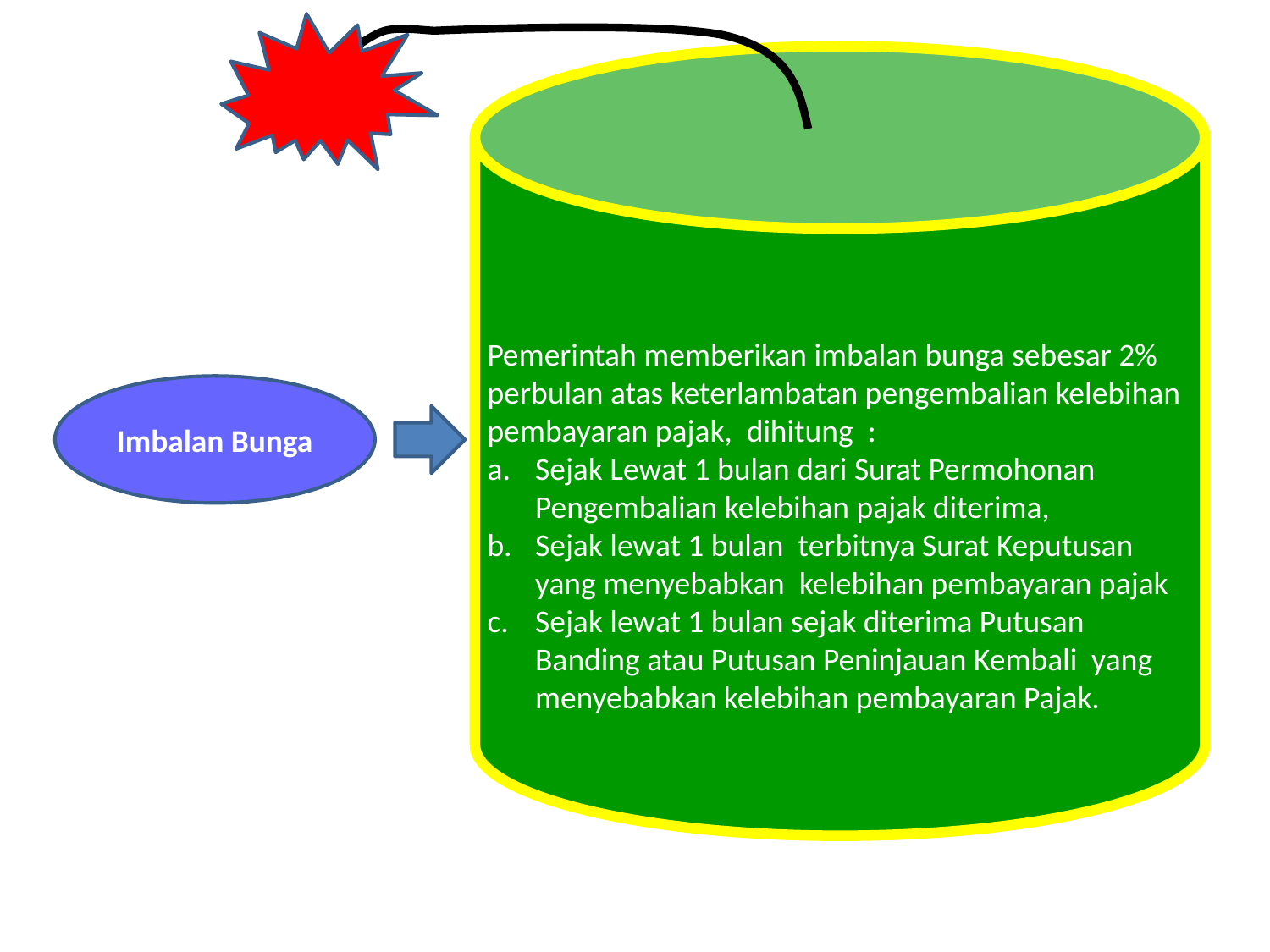

Pemerintah memberikan imbalan bunga sebesar 2%  perbulan atas keterlambatan pengembalian kelebihan pembayaran pajak,  dihitung  :
Sejak Lewat 1 bulan dari Surat Permohonan Pengembalian kelebihan pajak diterima,
Sejak lewat 1 bulan  terbitnya Surat Keputusan yang menyebabkan  kelebihan pembayaran pajak
Sejak lewat 1 bulan sejak diterima Putusan Banding atau Putusan Peninjauan Kembali  yang menyebabkan kelebihan pembayaran Pajak.
Imbalan Bunga